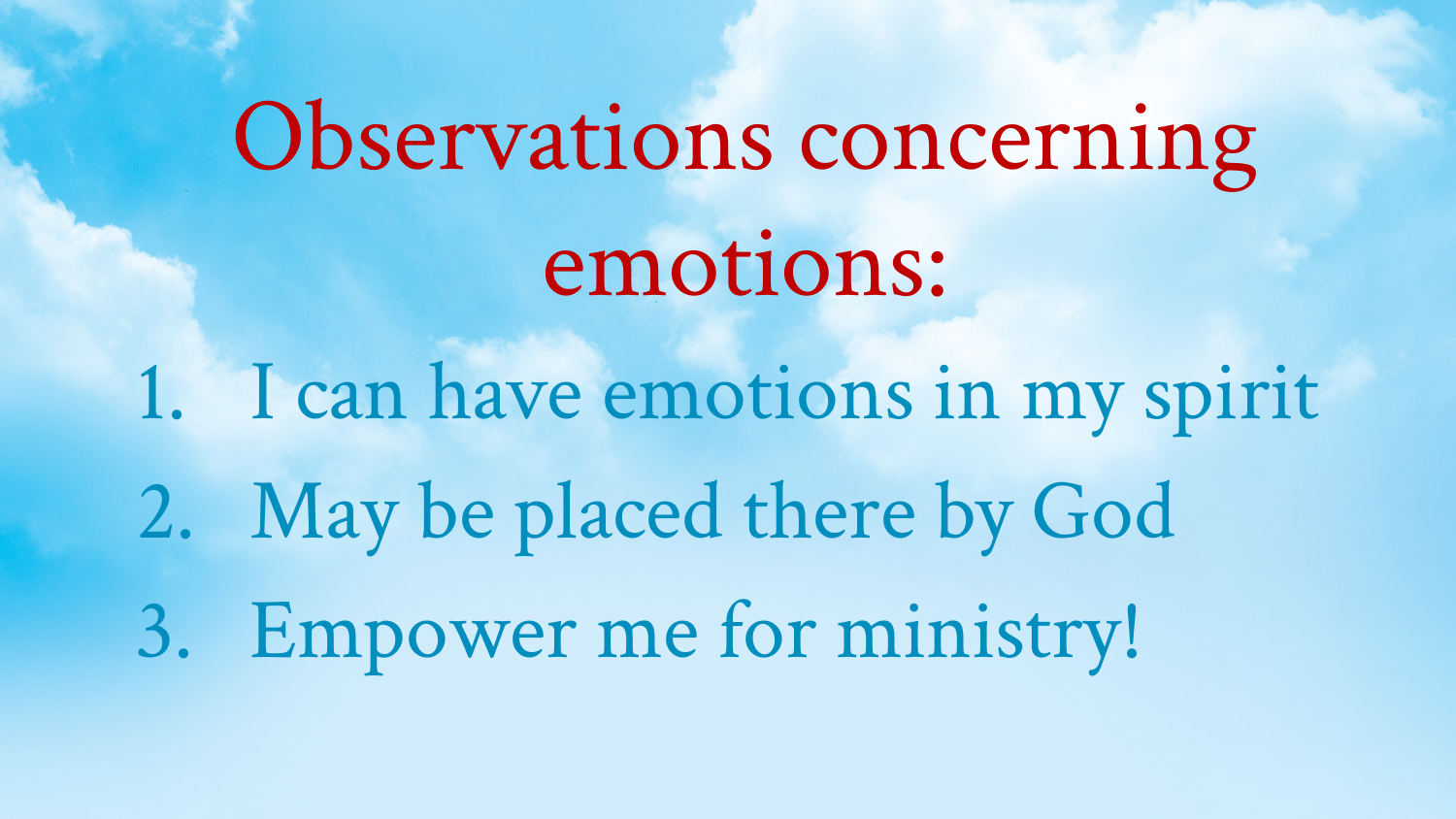

Observations concerning emotions:
I can have emotions in my spirit
May be placed there by God
Empower me for ministry!